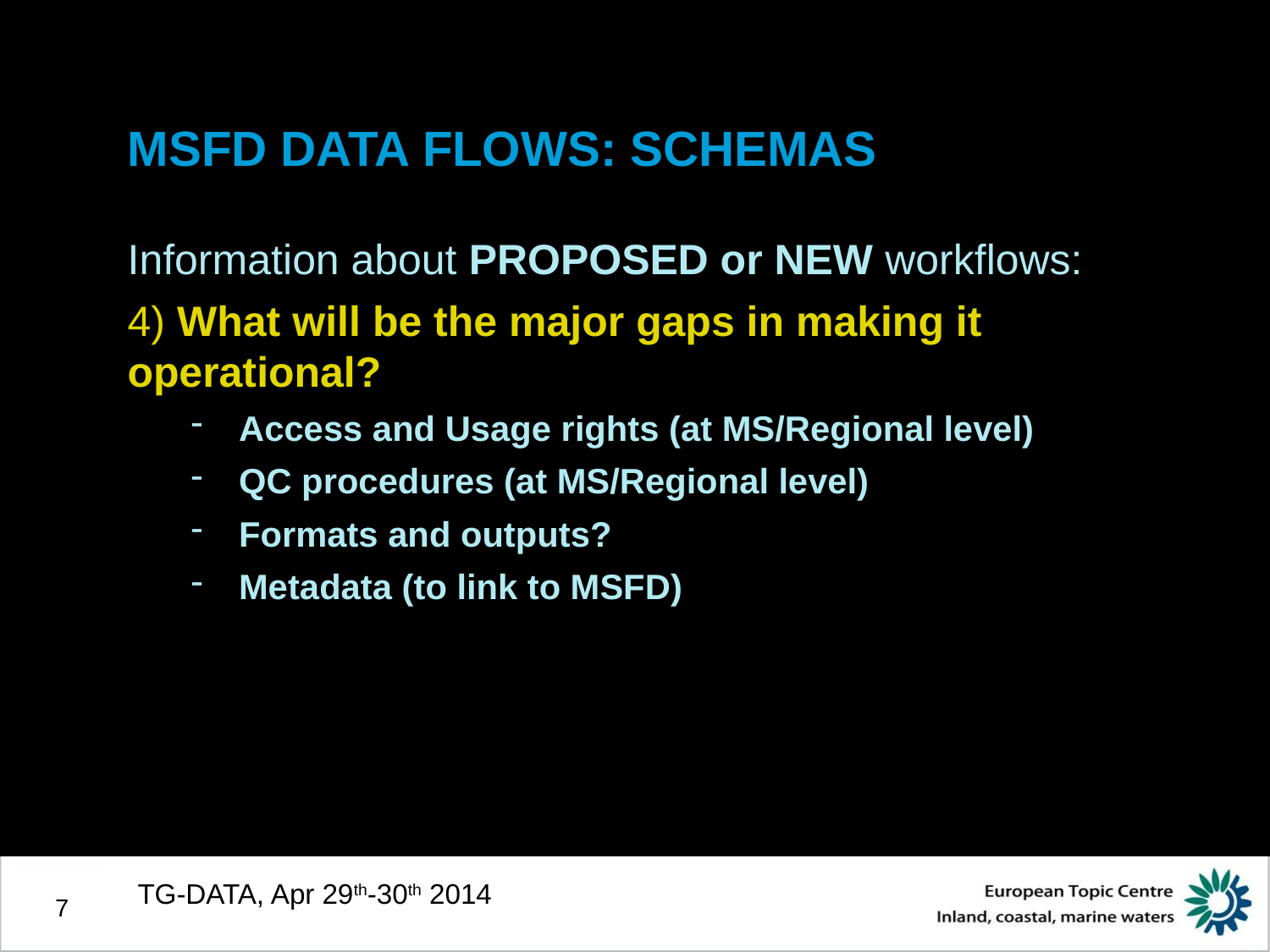

# MSFD DATA FLOWS: SCHEMAS
Information about PROPOSED or NEW workflows:
4) What will be the major gaps in making it operational?
Access and Usage rights (at MS/Regional level)
QC procedures (at MS/Regional level)
Formats and outputs?
Metadata (to link to MSFD)

TG-DATA, Apr 29th-30th 2014